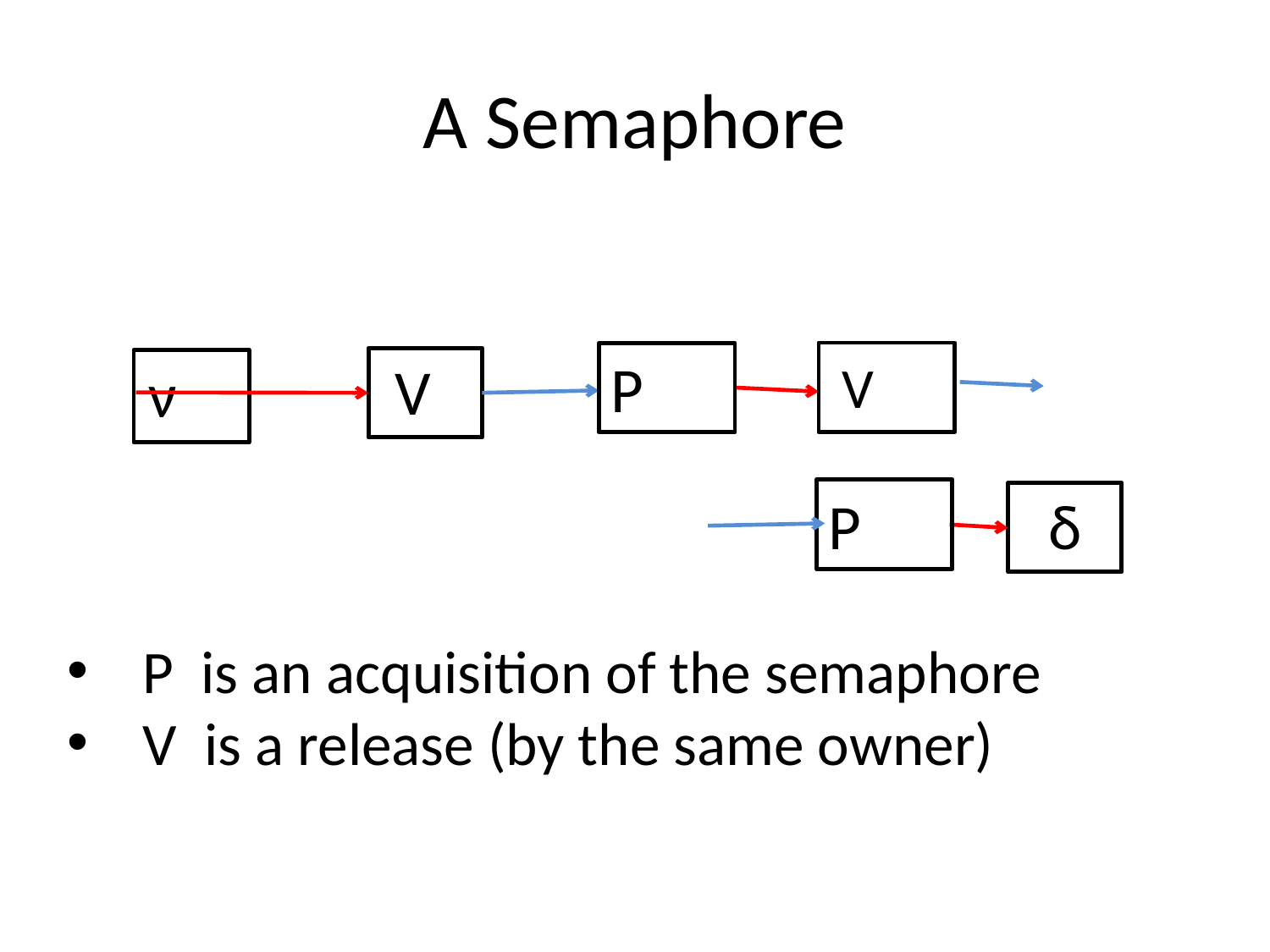

# A Semaphore

P
V
V
ν

δ
P

P  is an acquisition of the semaphore
V  is a release (by the same owner)